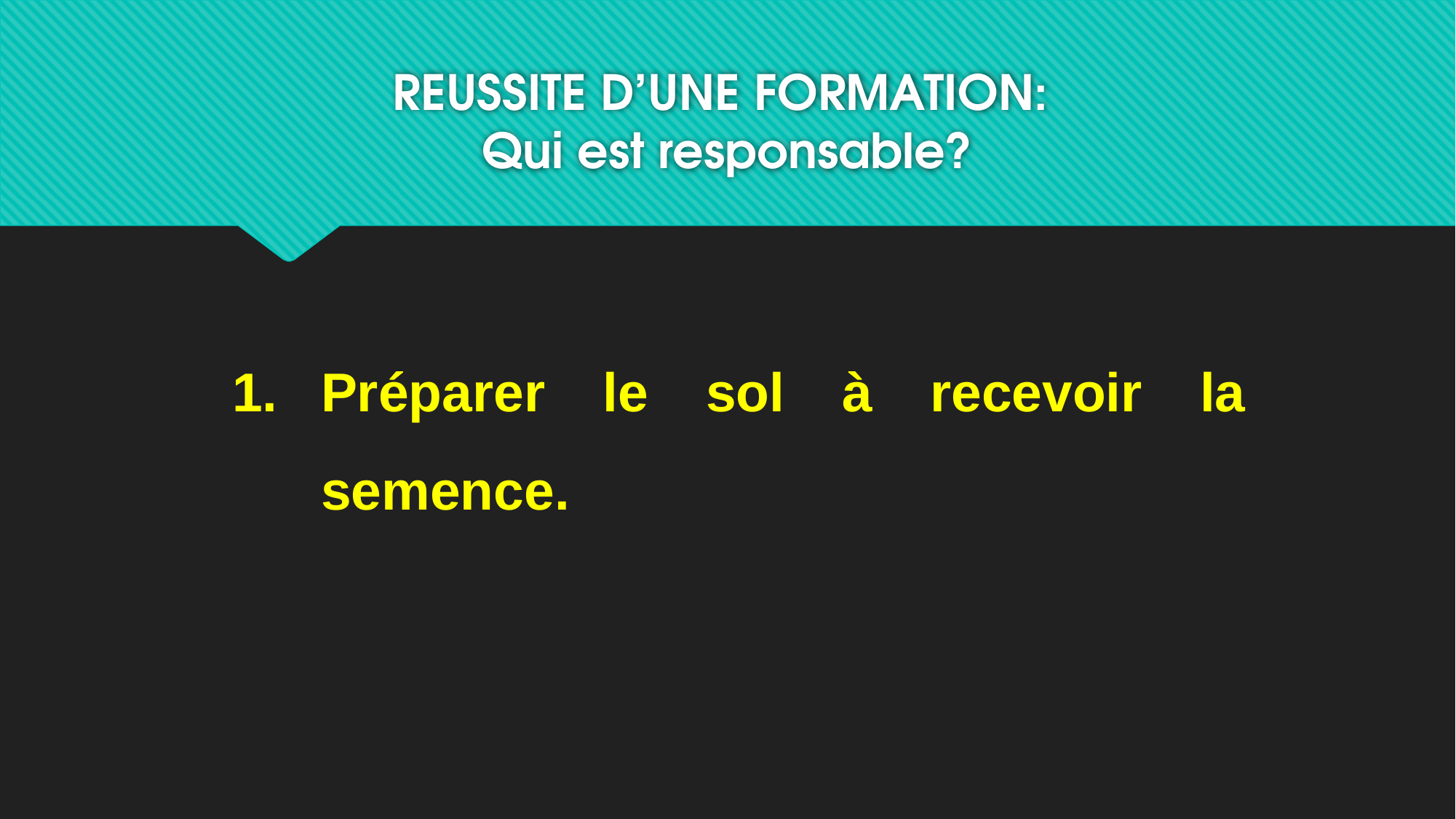

# REUSSITE D’UNE FORMATION: Qui est responsable?
Préparer le sol à recevoir la semence.